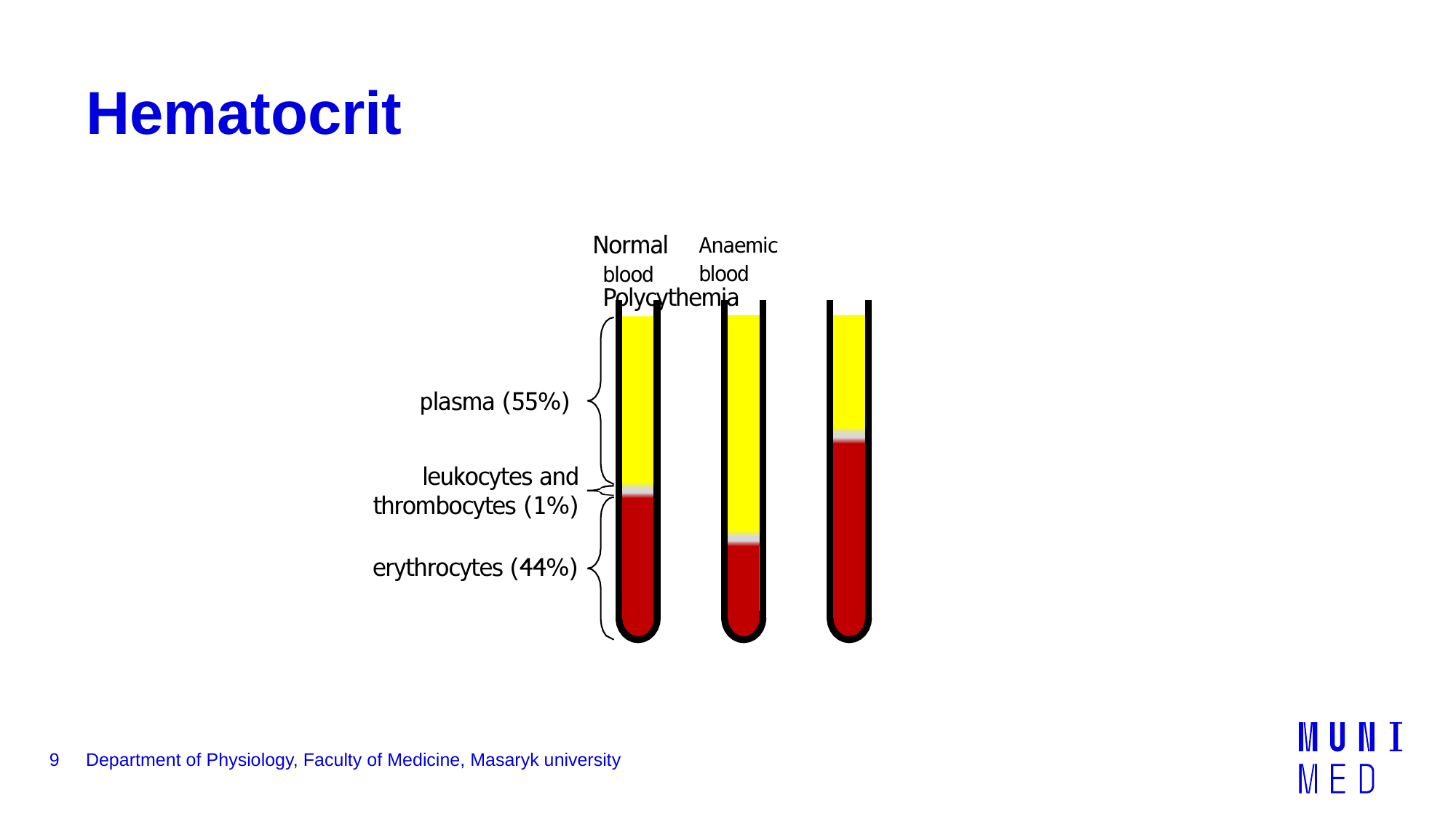

# Hematocrit
  Normal    Anaemic
blood       blood	 Polycythemia

plasma (55%)
leukocytes and thrombocytes (1%)
erythrocytes (44%)
9
Department of Physiology, Faculty of Medicine, Masaryk university